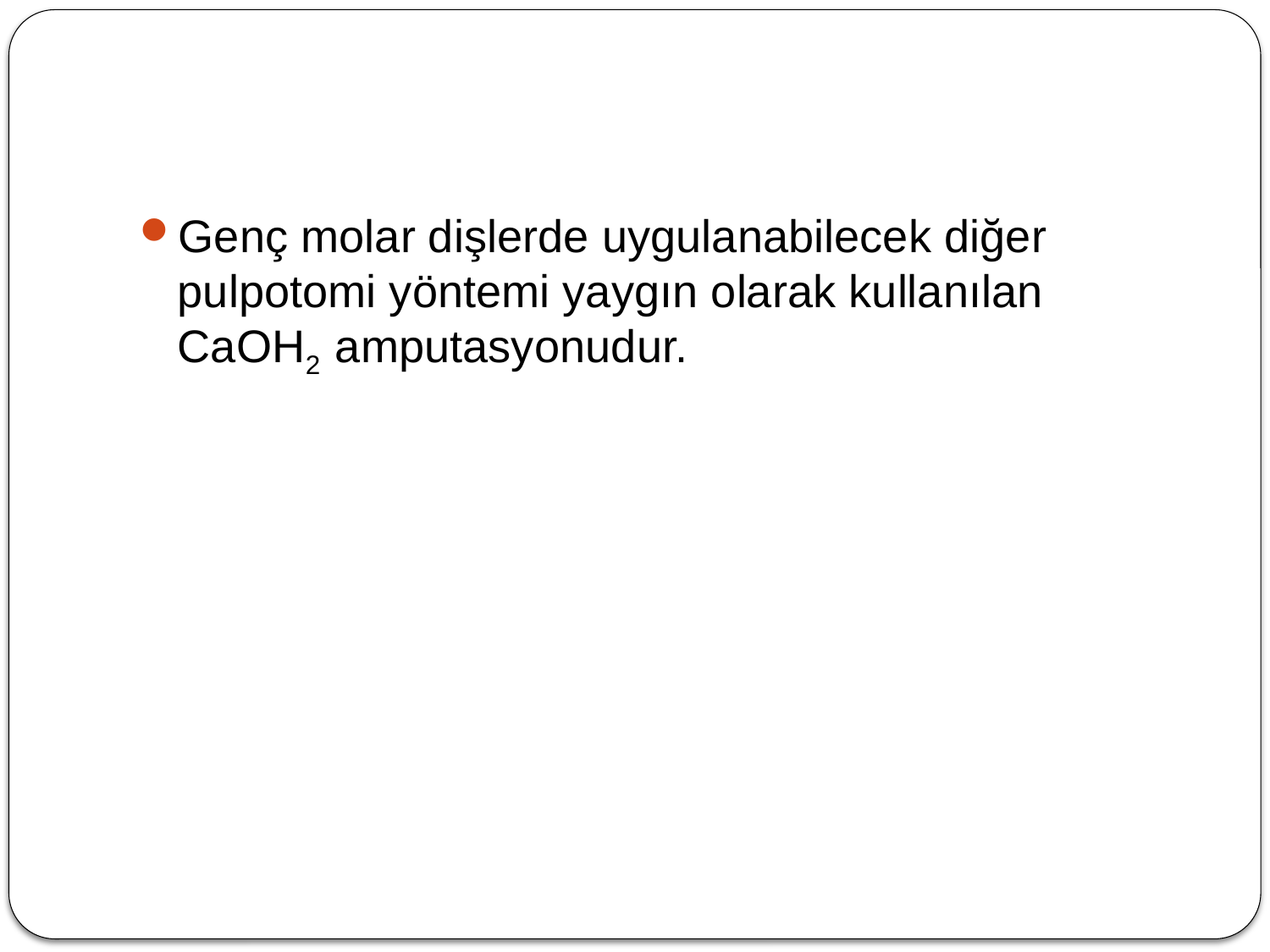

#
Genç molar dişlerde uygulanabilecek diğer pulpotomi yöntemi yaygın olarak kullanılan CaOH2  amputasyonudur.